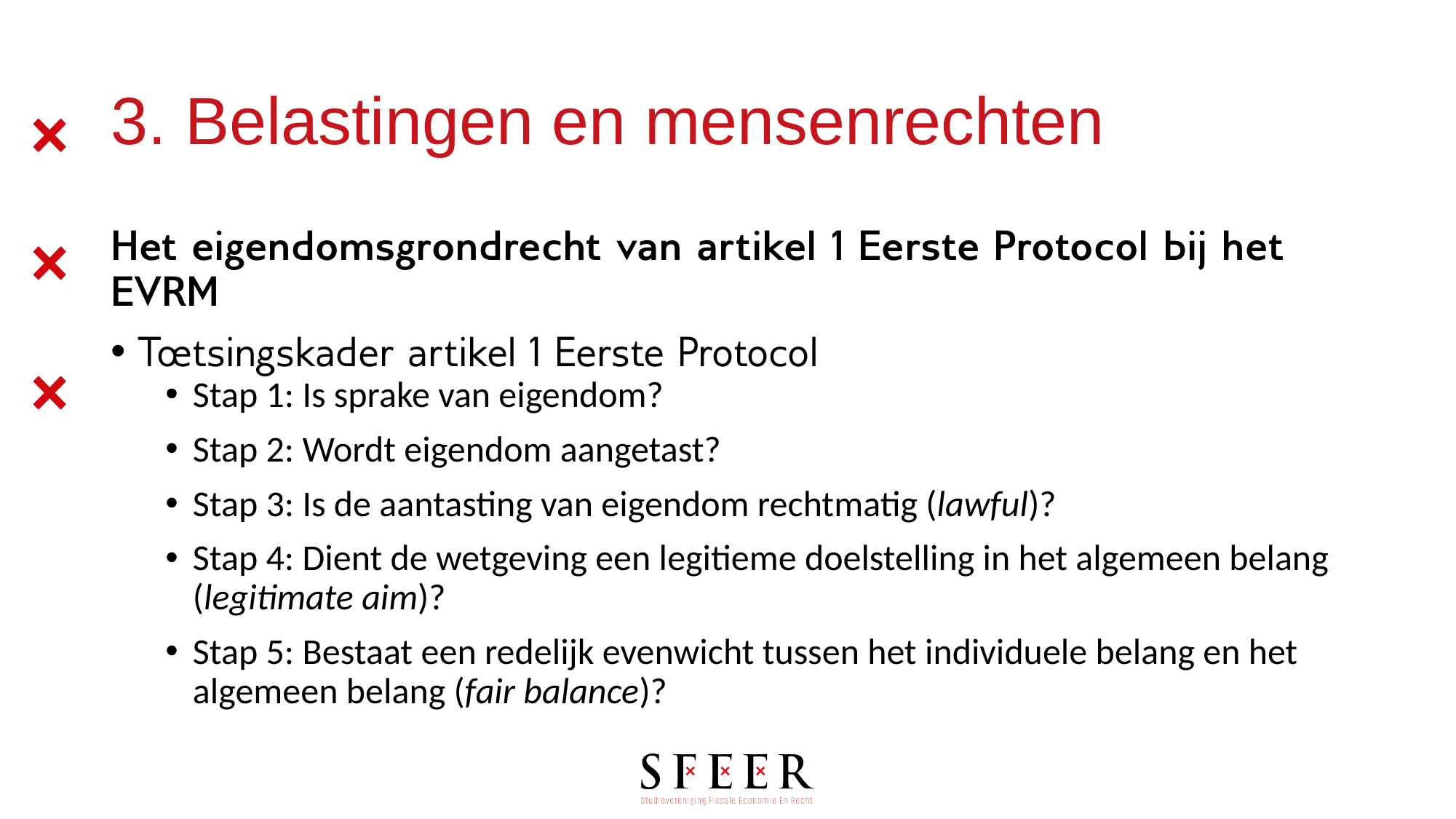

# 3. Belastingen en mensenrechten
Het eigendomsgrondrecht van artikel 1 Eerste Protocol bij het EVRM
Toetsingskader artikel 1 Eerste Protocol
Stap 1: Is sprake van eigendom?
Stap 2: Wordt eigendom aangetast?
Stap 3: Is de aantasting van eigendom rechtmatig (lawful)?
Stap 4: Dient de wetgeving een legitieme doelstelling in het algemeen belang (legitimate aim)?
Stap 5: Bestaat een redelijk evenwicht tussen het individuele belang en het algemeen belang (fair balance)?